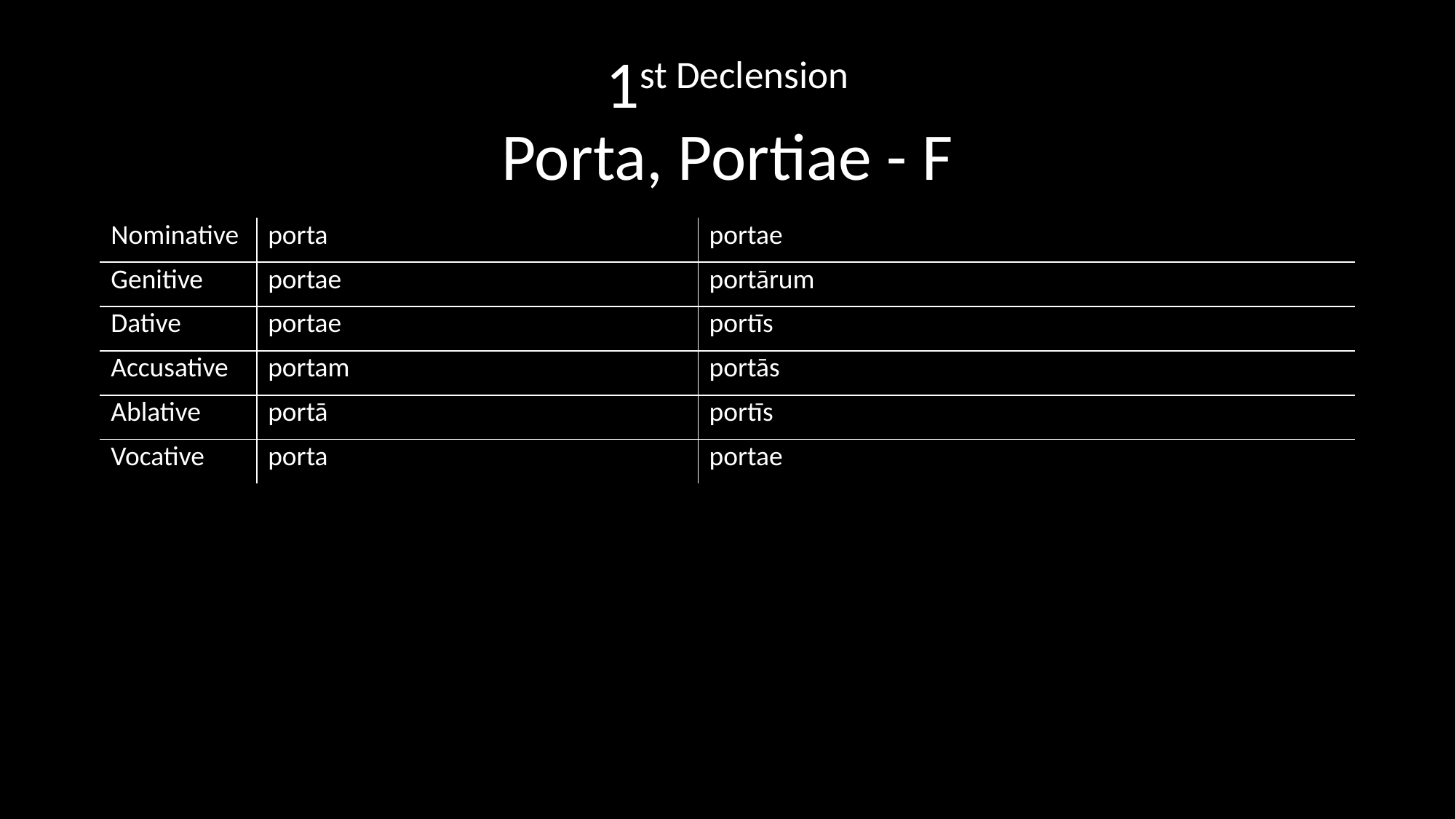

# 1st Declension Porta, Portiae - F
| Nominative | porta | portae |
| --- | --- | --- |
| Genitive | portae | portārum |
| Dative | portae | portīs |
| Accusative | portam | portās |
| Ablative | portā | portīs |
| Vocative | porta | portae |